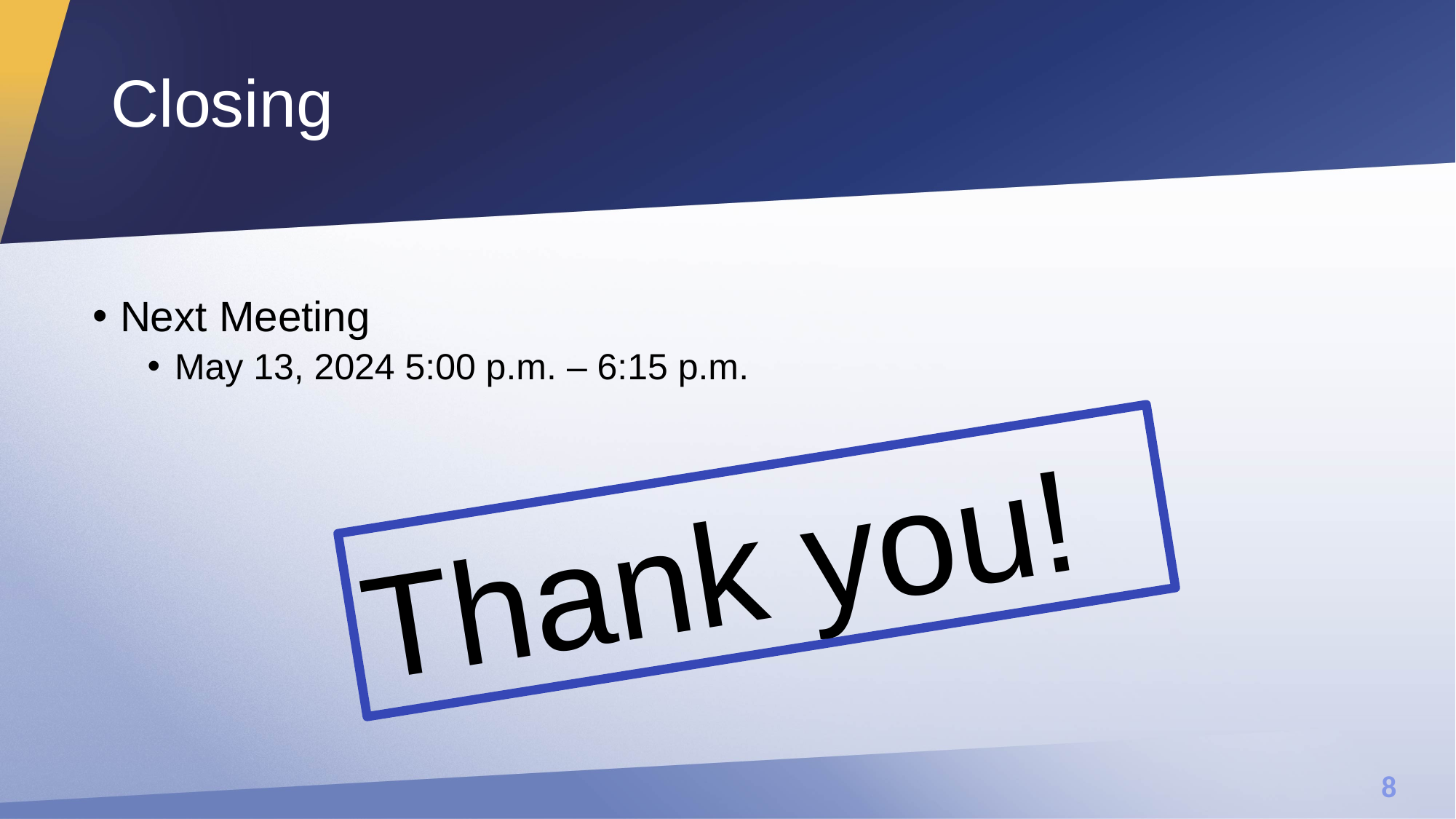

# Closing
Next Meeting
May 13, 2024 5:00 p.m. – 6:15 p.m.

Thank you!